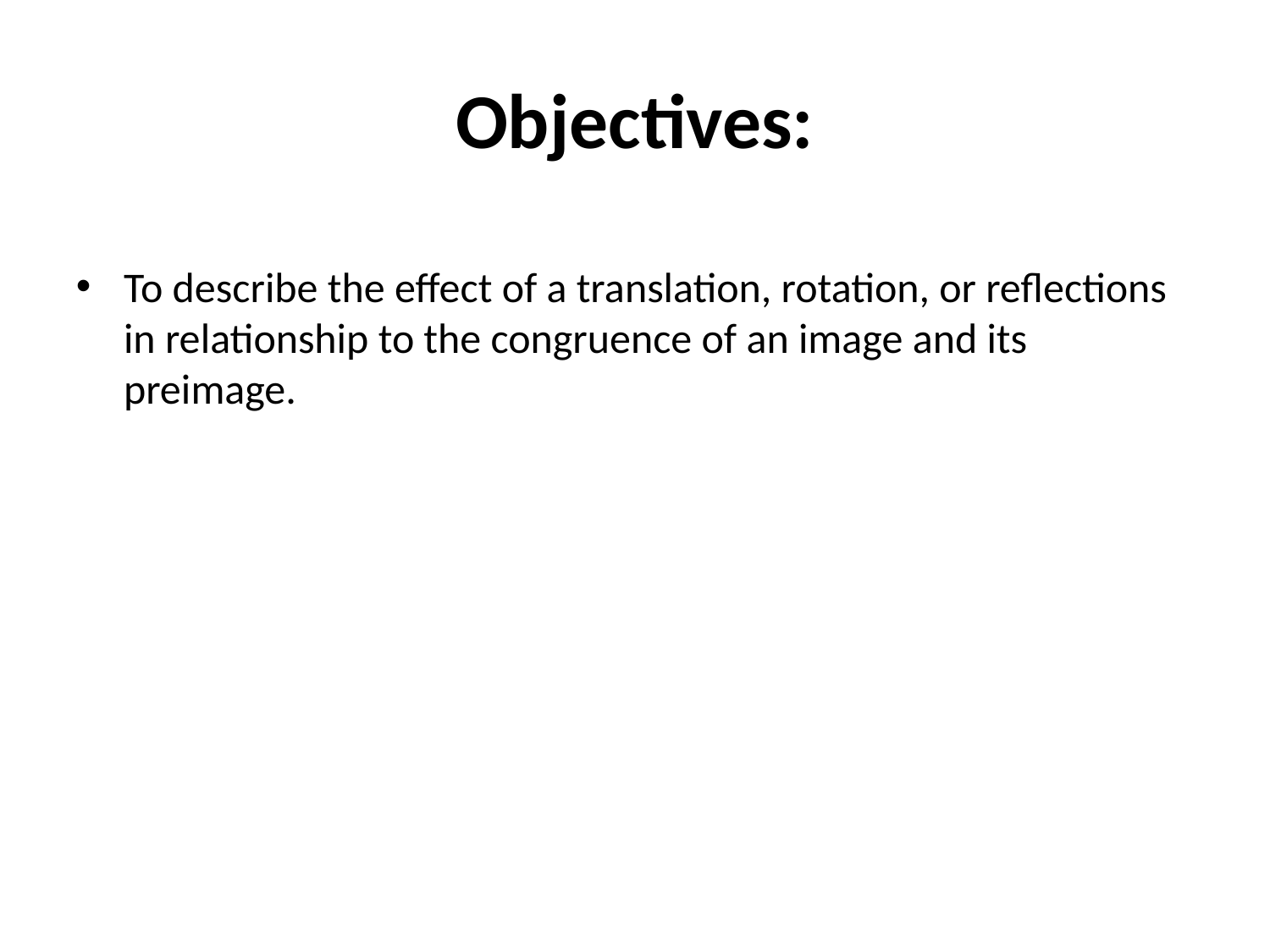

# Objectives:
To describe the effect of a translation, rotation, or reflections in relationship to the congruence of an image and its preimage.